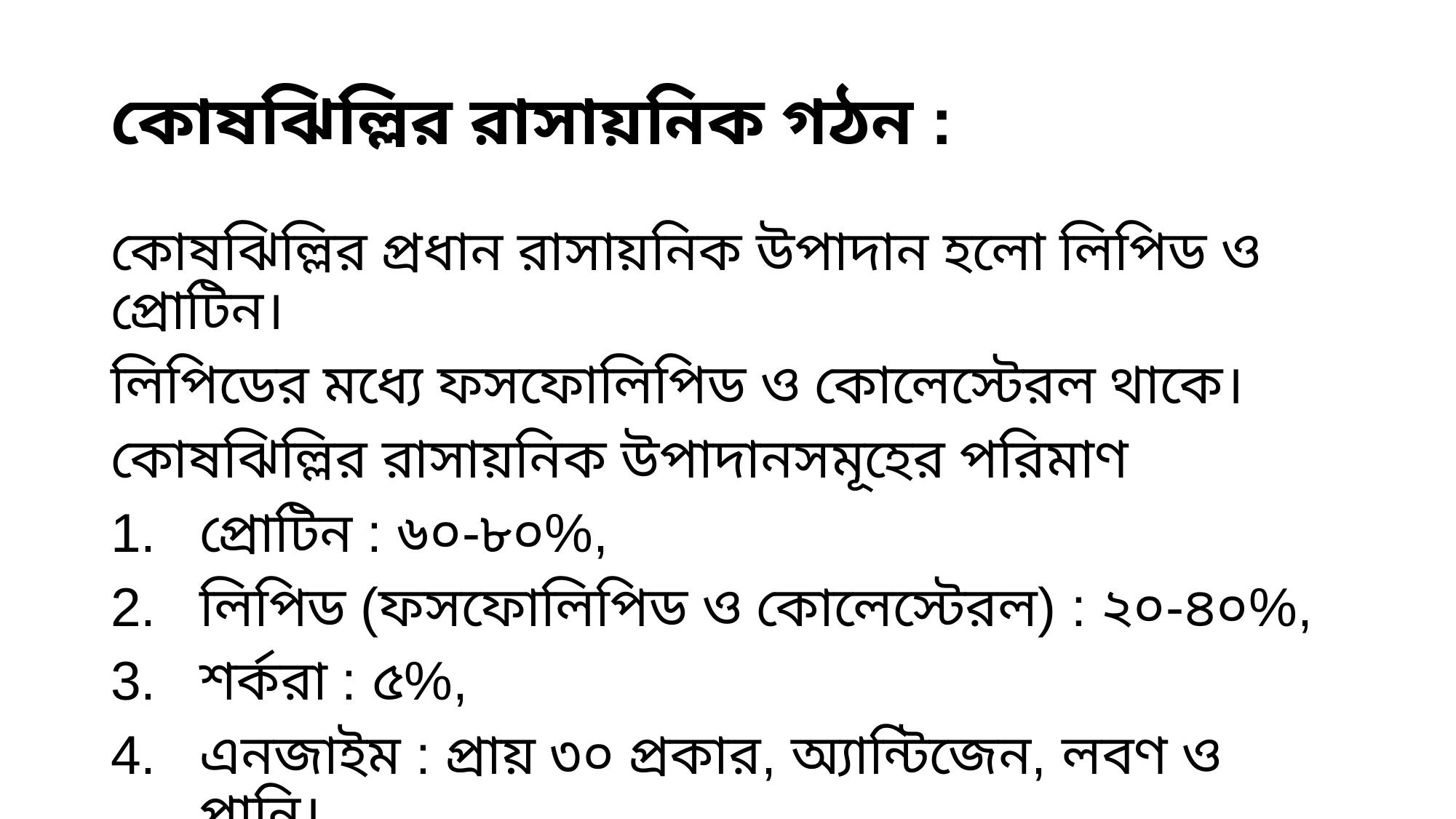

# কোষঝিল্লির রাসায়নিক গঠন :
কোষঝিল্লির প্রধান রাসায়নিক উপাদান হলো লিপিড ও প্রোটিন।
লিপিডের মধ্যে ফসফোলিপিড ও কোলেস্টেরল থাকে।
কোষঝিল্লির রাসায়নিক উপাদানসমূহের পরিমাণ
প্রোটিন : ৬০-৮০%,
লিপিড (ফসফোলিপিড ও কোলেস্টেরল) : ২০-৪০%,
শর্করা : ৫%,
এনজাইম : প্রায় ৩০ প্রকার, অ্যান্টিজেন, লবণ ও পানি।